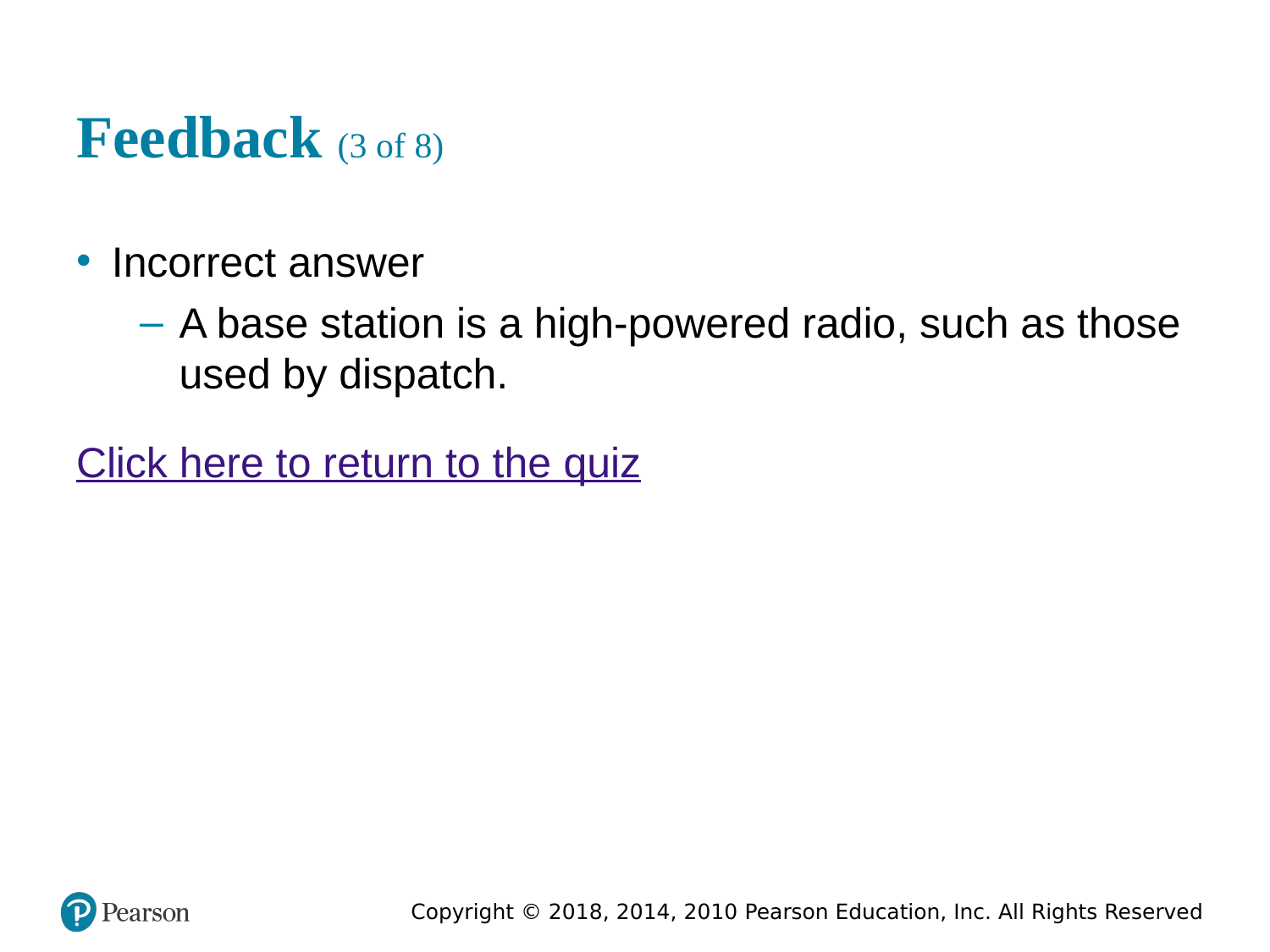

# Feedback (3 of 8)
Incorrect answer
A base station is a high-powered radio, such as those used by dispatch.
Click here to return to the quiz